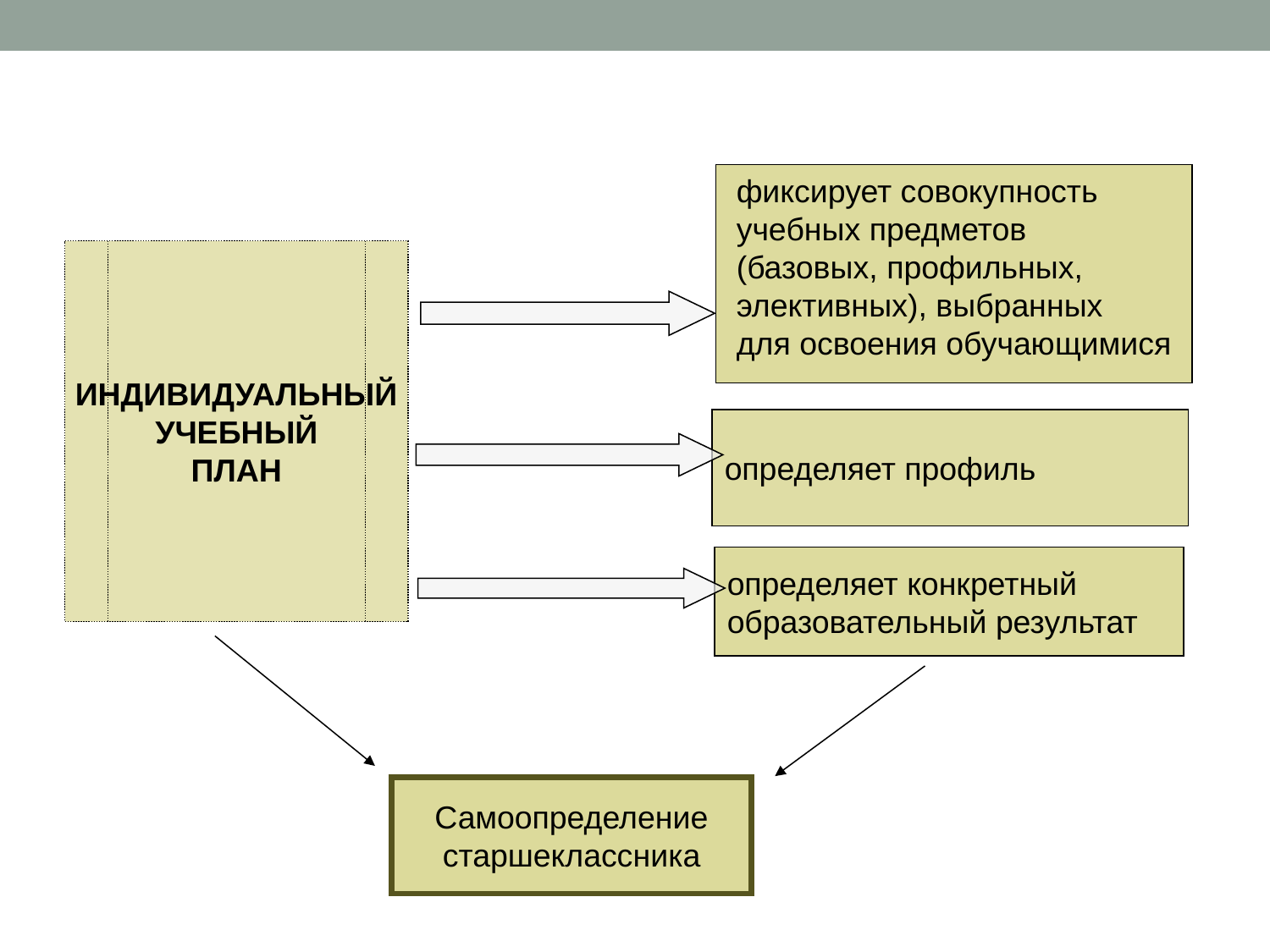

фиксирует совокупность
учебных предметов
(базовых, профильных,
элективных), выбранных
для освоения обучающимися

ИНДИВИДУАЛЬНЫЙ
УЧЕБНЫЙ
ПЛАН

определяет профиль

определяет конкретный
образовательный результат

Самоопределение
старшеклассника